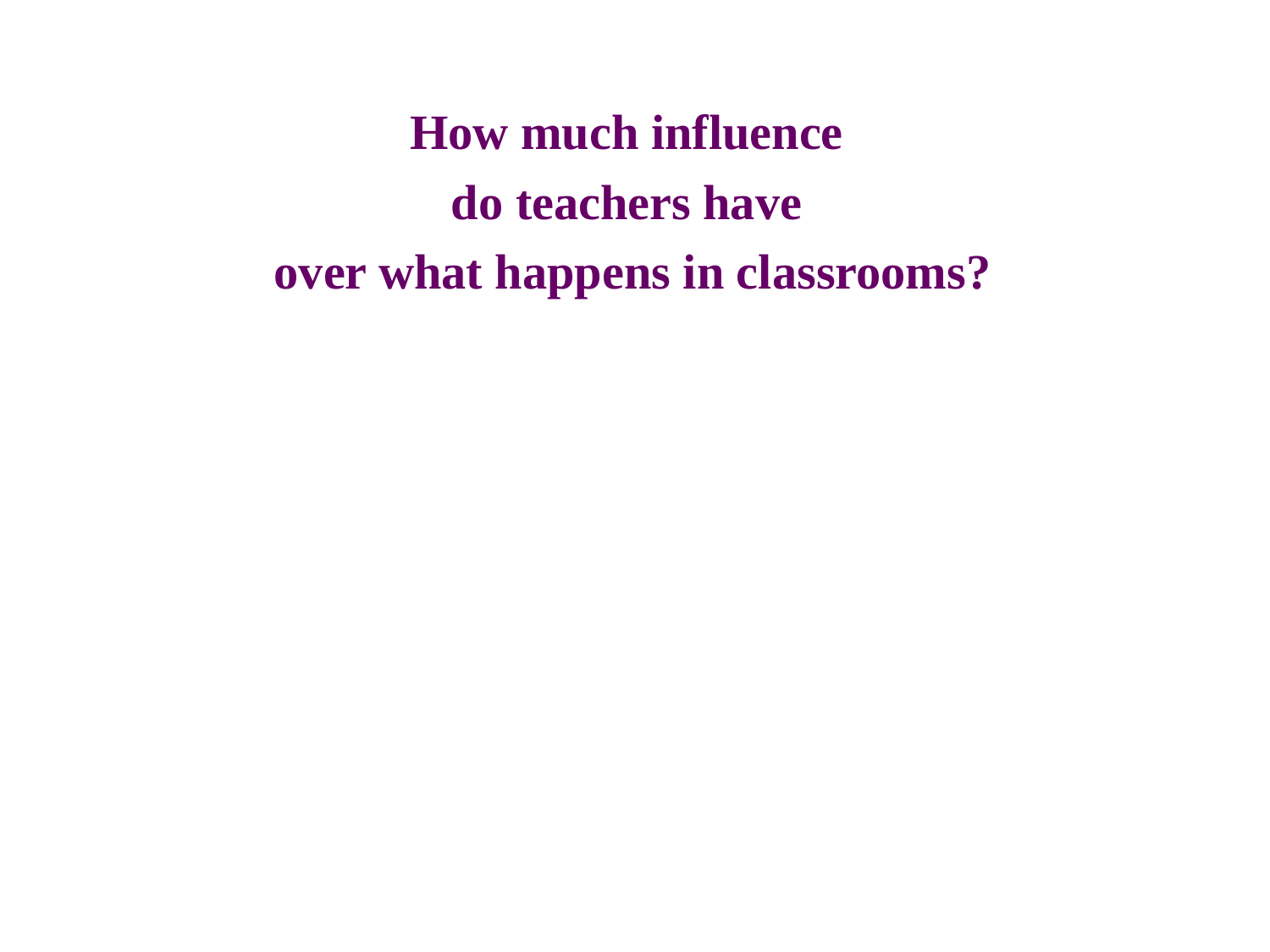

How much influence
do teachers have
over what happens in classrooms?